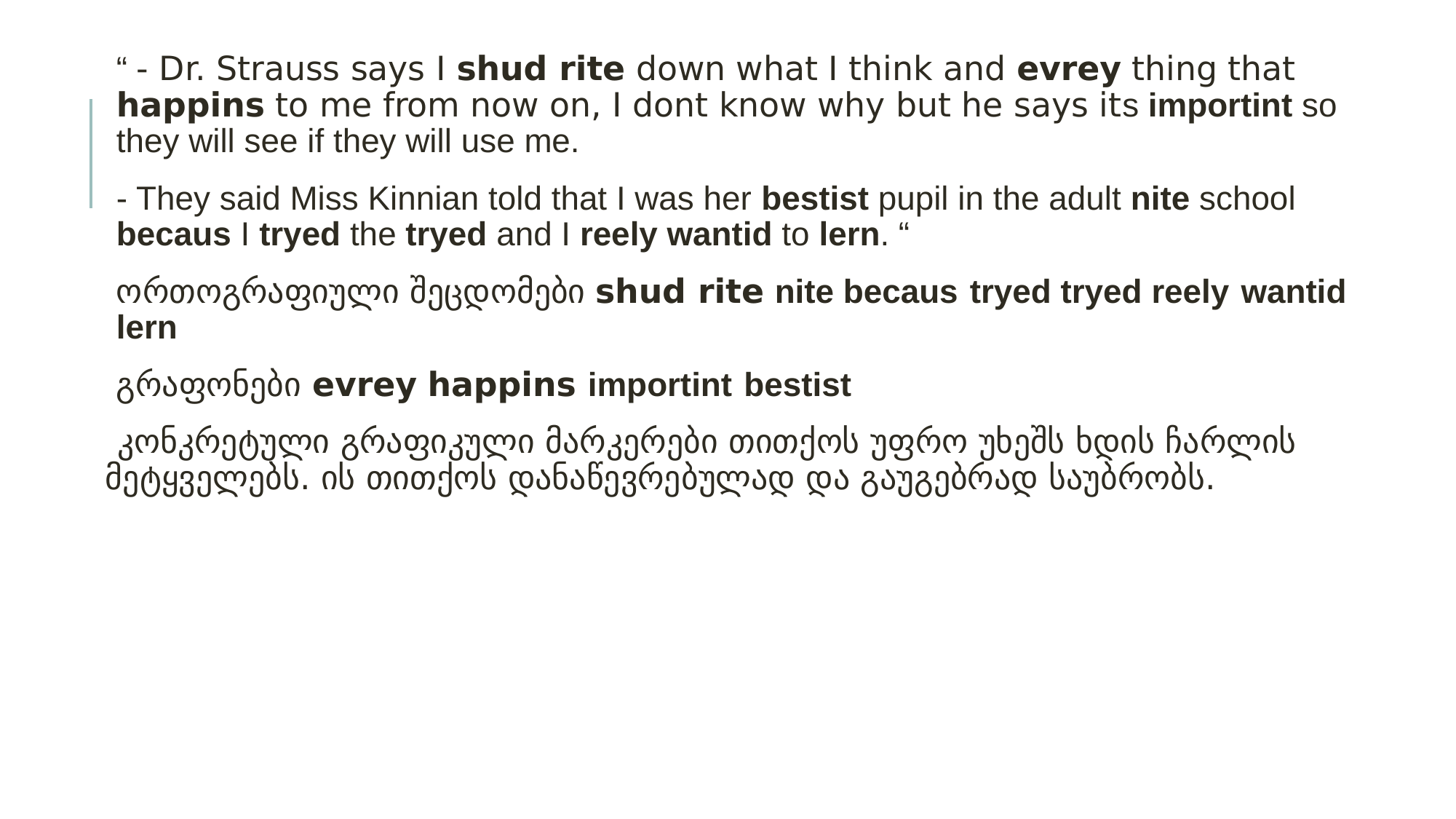

“ - Dr. Strauss says I shud rite down what I think and evrey thing that happins to me from now on, I dont know why but he says its importint so they will see if they will use me.
- They said Miss Kinnian told that I was her bestist pupil in the adult nite school becaus I tryed the tryed and I reely wantid to lern. “
ორთოგრაფიული შეცდომები shud rite nite becaus tryed tryed reely wantid lern
გრაფონები evrey happins importint bestist
 კონკრეტული გრაფიკული მარკერები თითქოს უფრო უხეშს ხდის ჩარლის მეტყველებს. ის თითქოს დანაწევრებულად და გაუგებრად საუბრობს.